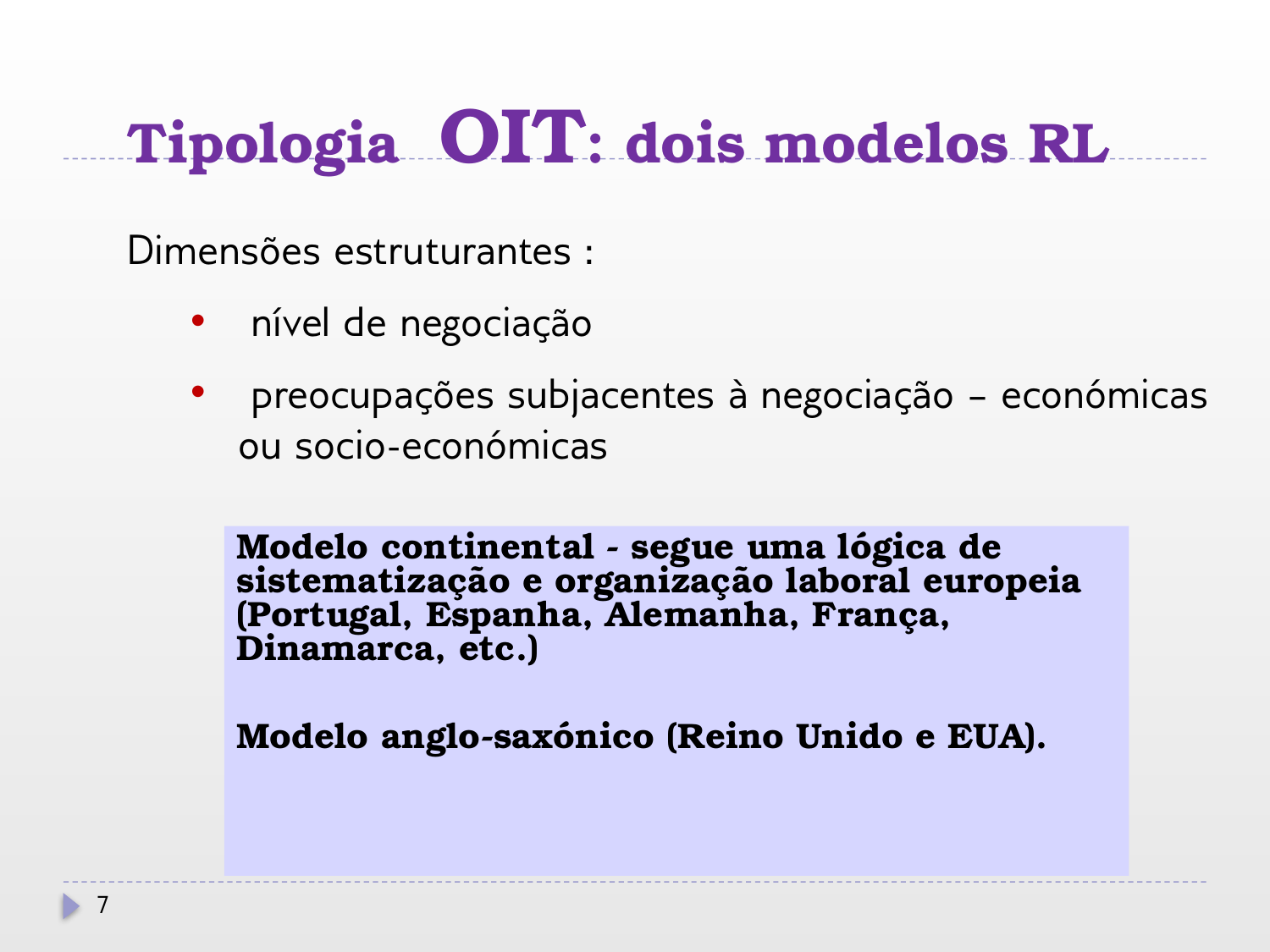

# Tipologia  OIT: dois modelos RL

Dimensões estruturantes :
 nível de negociação
 preocupações subjacentes à negociação – económicas ou socio-económicas
Modelo continental - segue uma lógica de sistematização e organização laboral europeia (Portugal, Espanha, Alemanha, França, Dinamarca, etc.)

Modelo anglo-saxónico (Reino Unido e EUA).
7